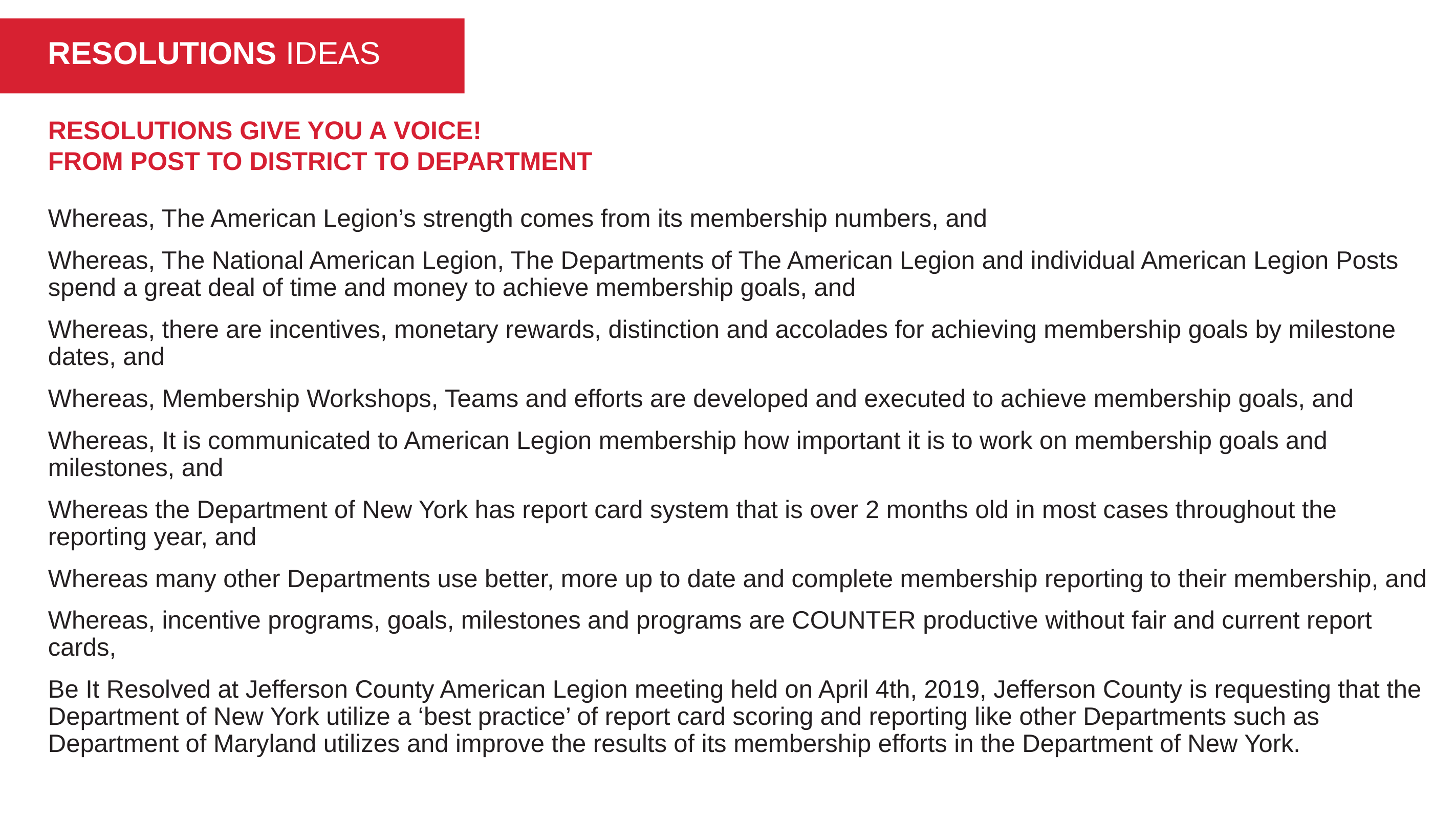

RESOLUTIONS IDEAS
RESOLUTIONS GIVE YOU A VOICE!
FROM POST TO DISTRICT TO DEPARTMENT
Whereas, The American Legion’s strength comes from its membership numbers, and
Whereas, The National American Legion, The Departments of The American Legion and individual American Legion Posts spend a great deal of time and money to achieve membership goals, and
Whereas, there are incentives, monetary rewards, distinction and accolades for achieving membership goals by milestone dates, and
Whereas, Membership Workshops, Teams and efforts are developed and executed to achieve membership goals, and
Whereas, It is communicated to American Legion membership how important it is to work on membership goals and milestones, and
Whereas the Department of New York has report card system that is over 2 months old in most cases throughout the reporting year, and
Whereas many other Departments use better, more up to date and complete membership reporting to their membership, and
Whereas, incentive programs, goals, milestones and programs are COUNTER productive without fair and current report cards,
Be It Resolved at Jefferson County American Legion meeting held on April 4th, 2019, Jefferson County is requesting that the Department of New York utilize a ‘best practice’ of report card scoring and reporting like other Departments such as Department of Maryland utilizes and improve the results of its membership efforts in the Department of New York.